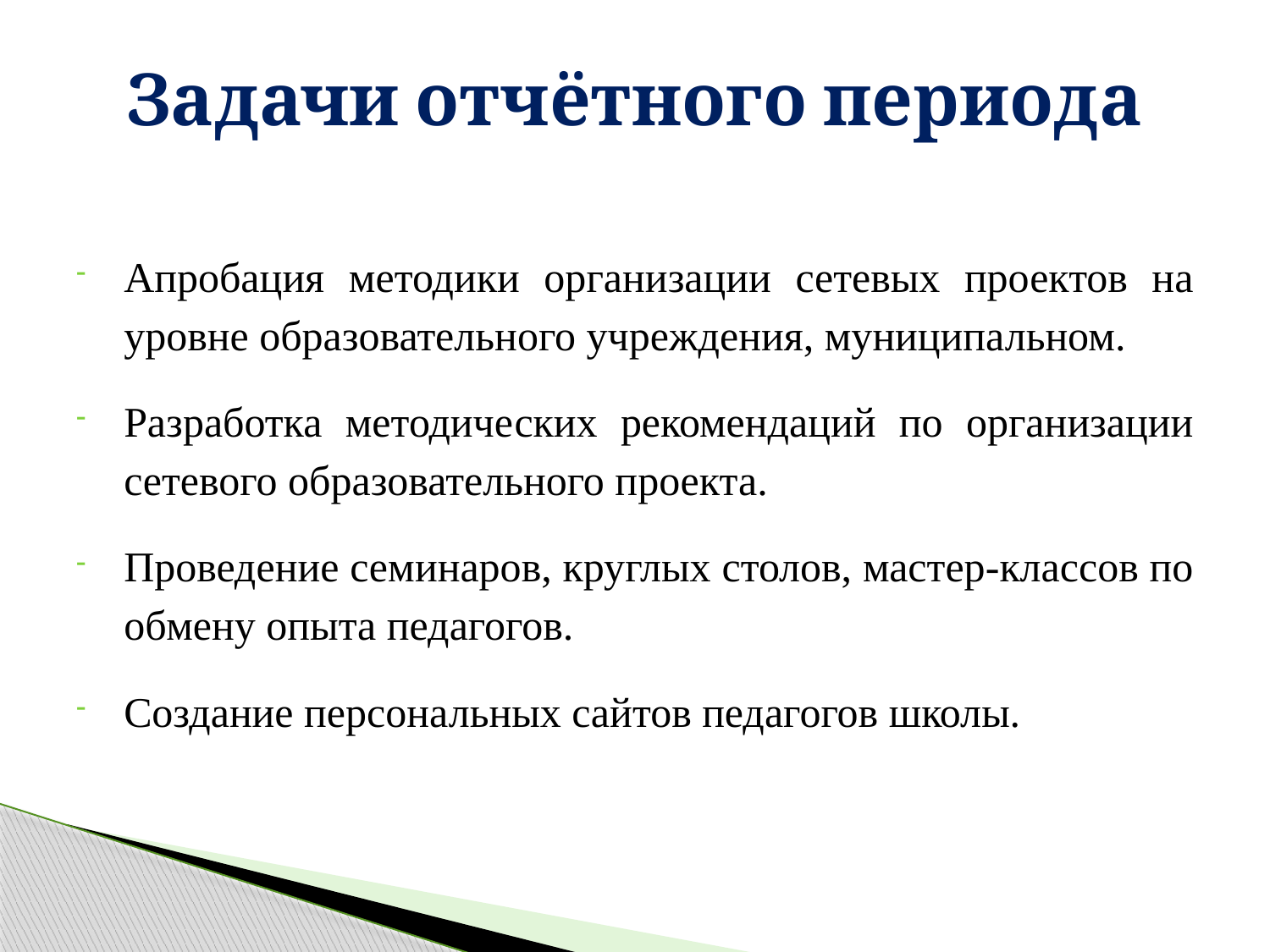

# Задачи отчётного периода
Апробация методики организации сетевых проектов на уровне образовательного учреждения, муниципальном.
Разработка методических рекомендаций по организации сетевого образовательного проекта.
Проведение семинаров, круглых столов, мастер-классов по обмену опыта педагогов.
Создание персональных сайтов педагогов школы.